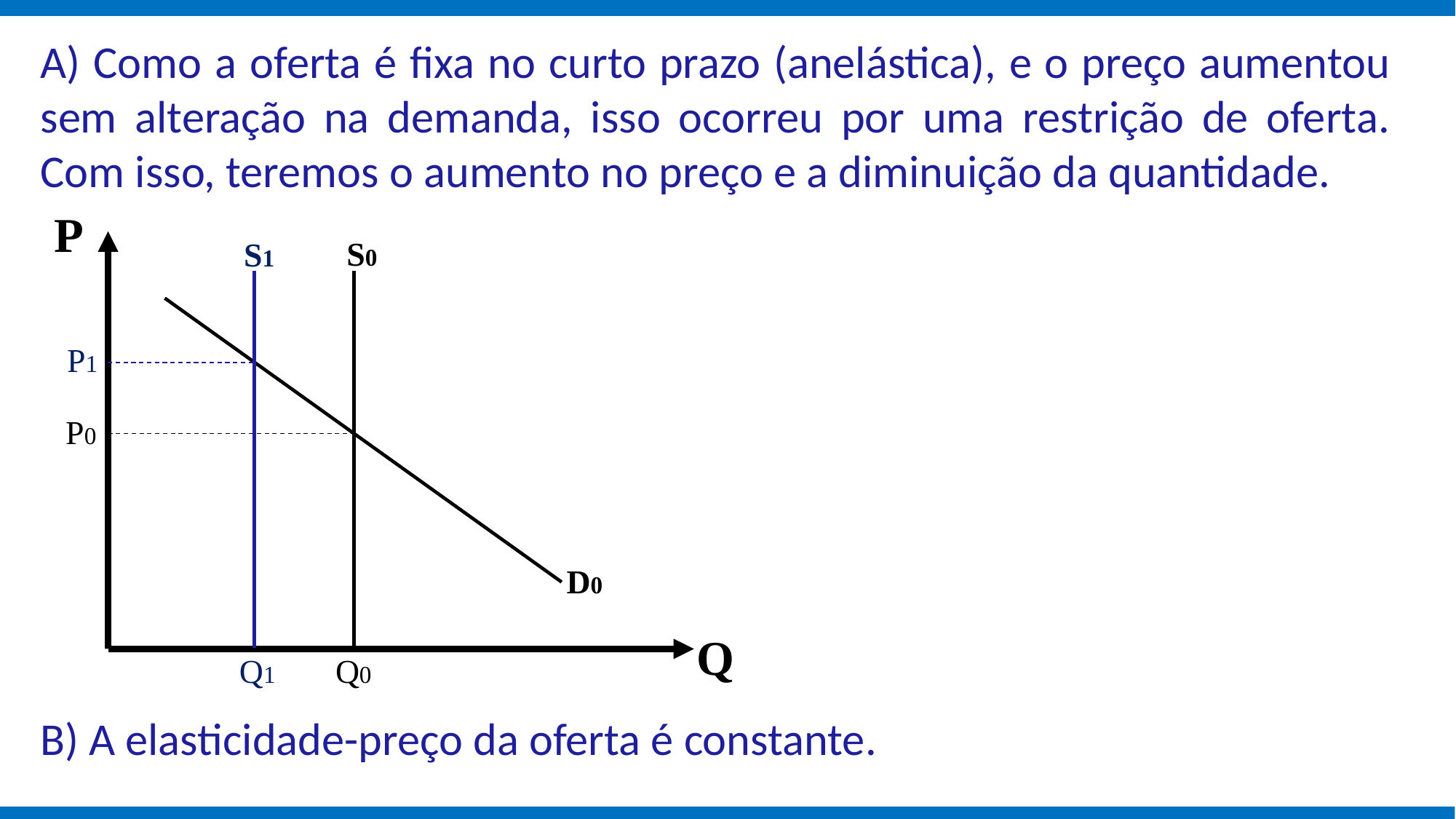

A) Como a oferta é fixa no curto prazo (anelástica), e o preço aumentou sem alteração na demanda, isso ocorreu por uma restrição de oferta. Com isso, teremos o aumento no preço e a diminuição da quantidade.
P
S0
S1
P1
P0
D0
Q
Q1
Q0
B) A elasticidade-preço da oferta é constante.